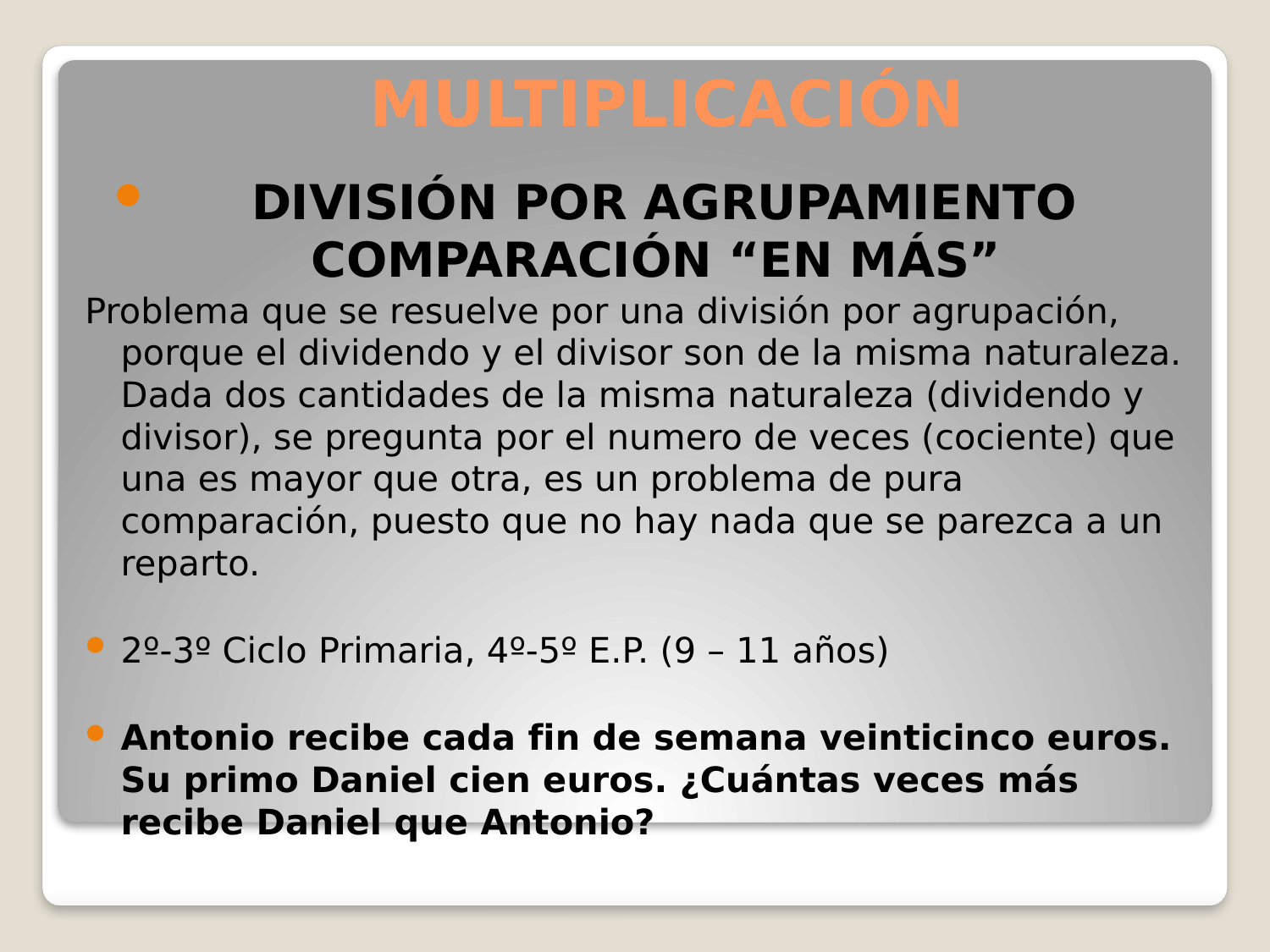

# MULTIPLICACIÓN
DIVISIÓN POR AGRUPAMIENTO COMPARACIÓN “EN MÁS”
Problema que se resuelve por una división por agrupación, porque el dividendo y el divisor son de la misma naturaleza. Dada dos cantidades de la misma naturaleza (dividendo y divisor), se pregunta por el numero de veces (cociente) que una es mayor que otra, es un problema de pura comparación, puesto que no hay nada que se parezca a un reparto.

2º-3º Ciclo Primaria, 4º-5º E.P. (9 – 11 años)

Antonio recibe cada fin de semana veinticinco euros. Su primo Daniel cien euros. ¿Cuántas veces más recibe Daniel que Antonio?